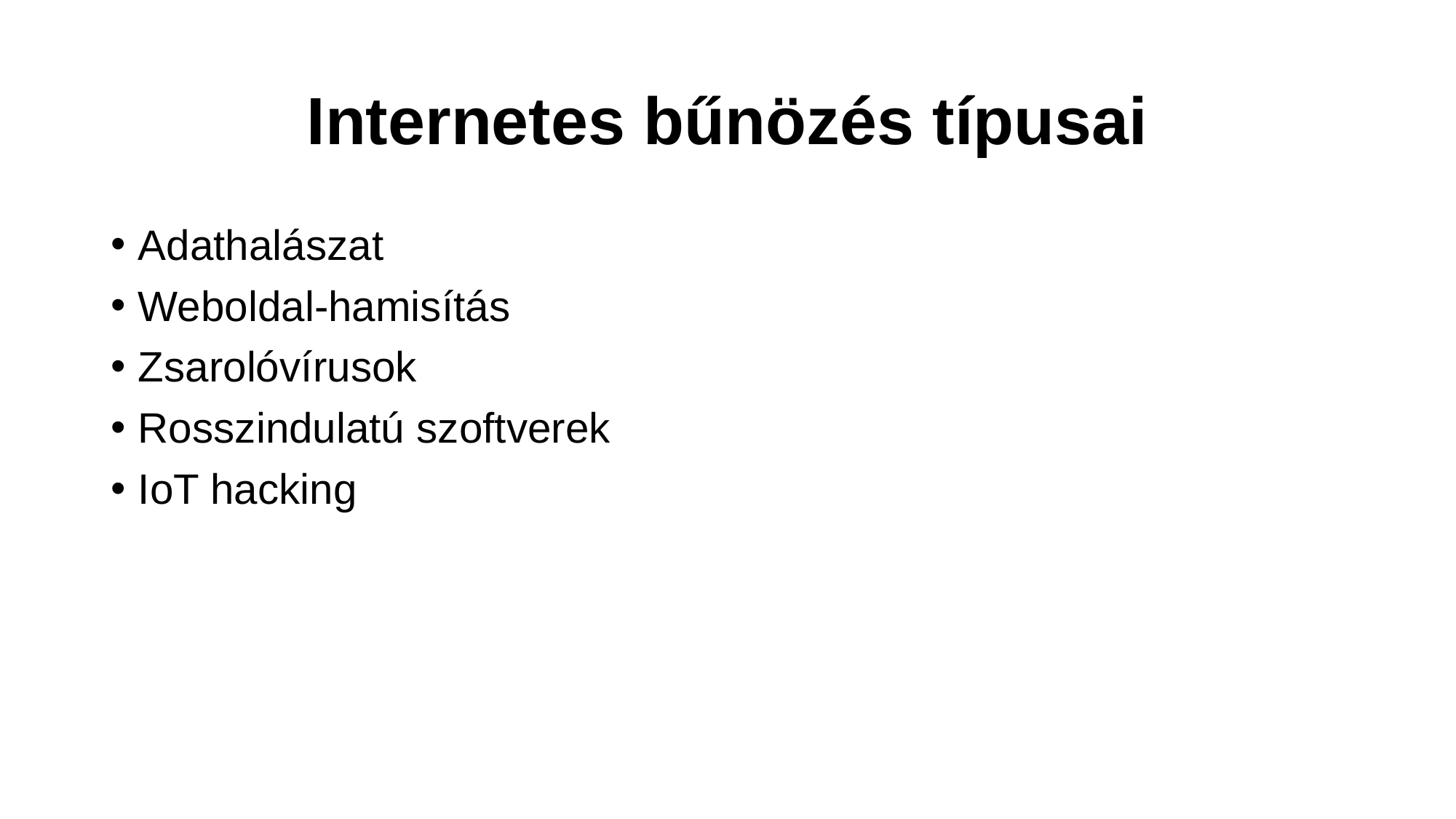

# Internetes bűnözés típusai
Adathalászat
Weboldal-hamisítás
Zsarolóvírusok
Rosszindulatú szoftverek
IoT hacking